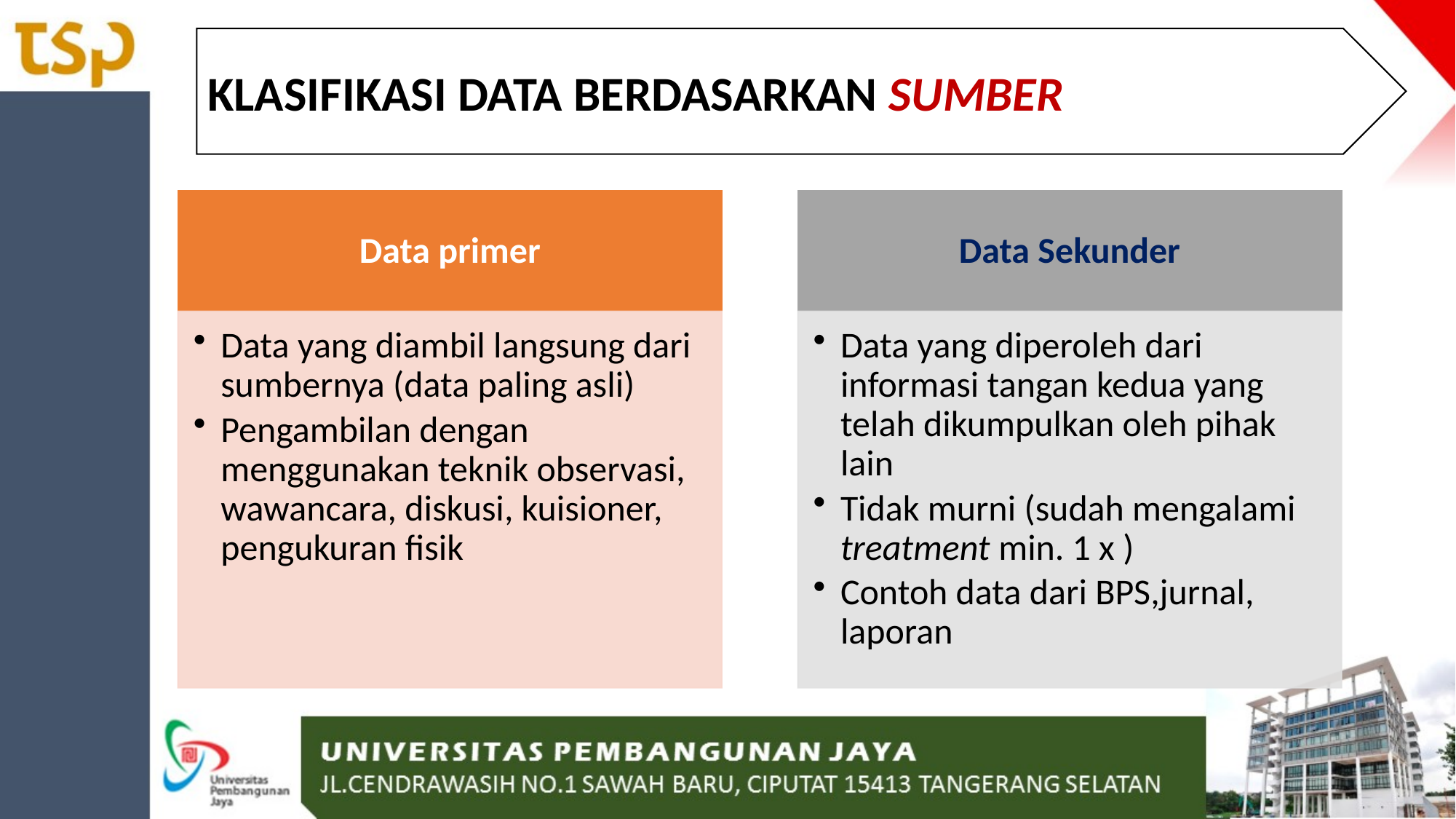

KLASIFIKASI DATA BERDASARKAN SUMBER
Data primer
Data yang diambil langsung dari sumbernya (data paling asli)
Pengambilan dengan menggunakan teknik observasi, wawancara, diskusi, kuisioner, pengukuran fisik
Data Sekunder
Data yang diperoleh dari informasi tangan kedua yang telah dikumpulkan oleh pihak lain
Tidak murni (sudah mengalami treatment min. 1 x )
Contoh data dari BPS,jurnal, laporan